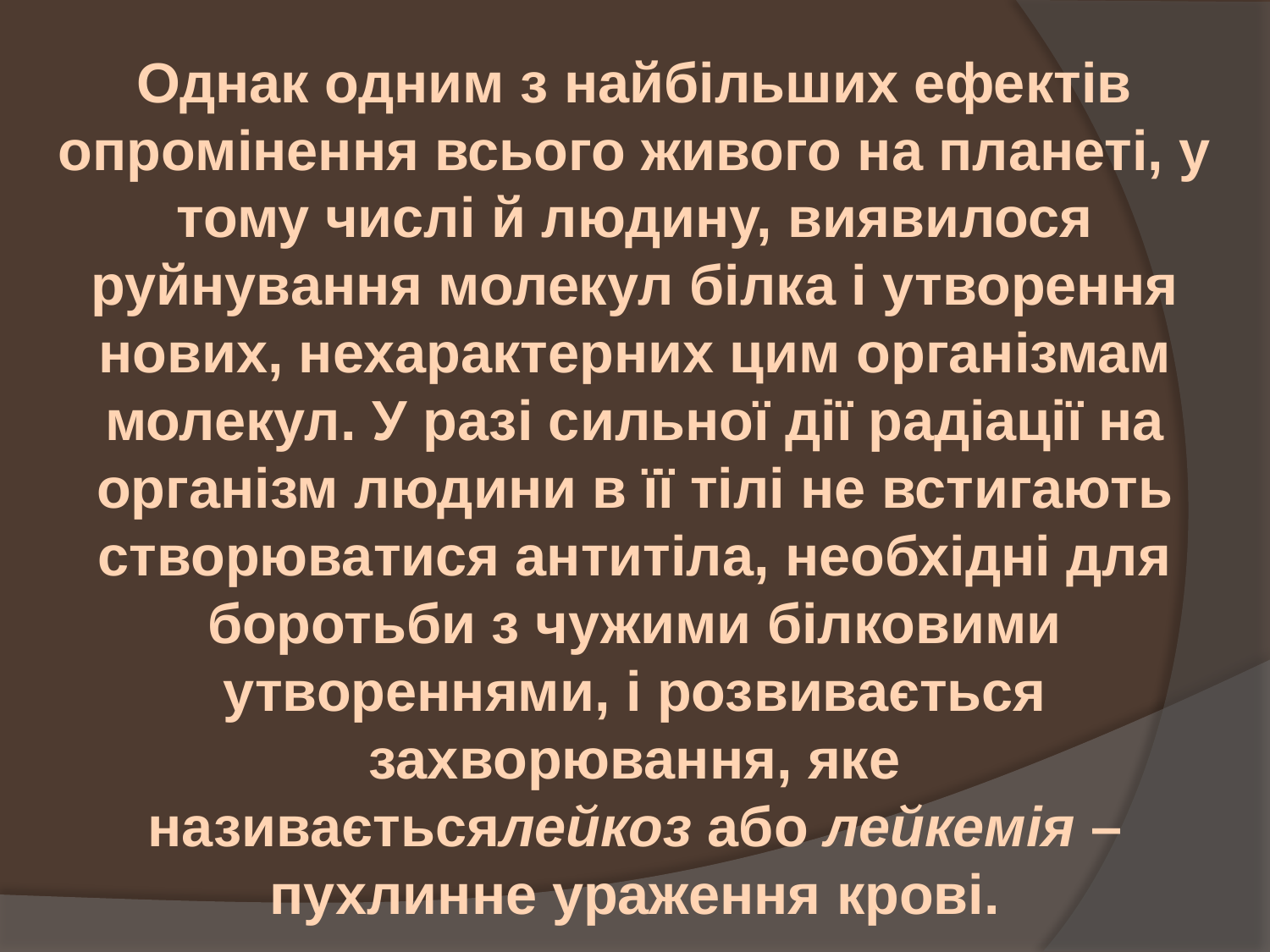

Однак одним з найбільших ефектів опромінення всього живого на планеті, у тому числі й людину, виявилося руйнування молекул білка і утворення нових, нехарактерних цим організмам молекул. У разі сильної дії радіації на організм людини в її тілі не встигають створюватися антитіла, необхідні для боротьби з чужими білковими утвореннями, і розвивається захворювання, яке називаєтьсялейкоз або лейкемія – пухлинне ураження крові.